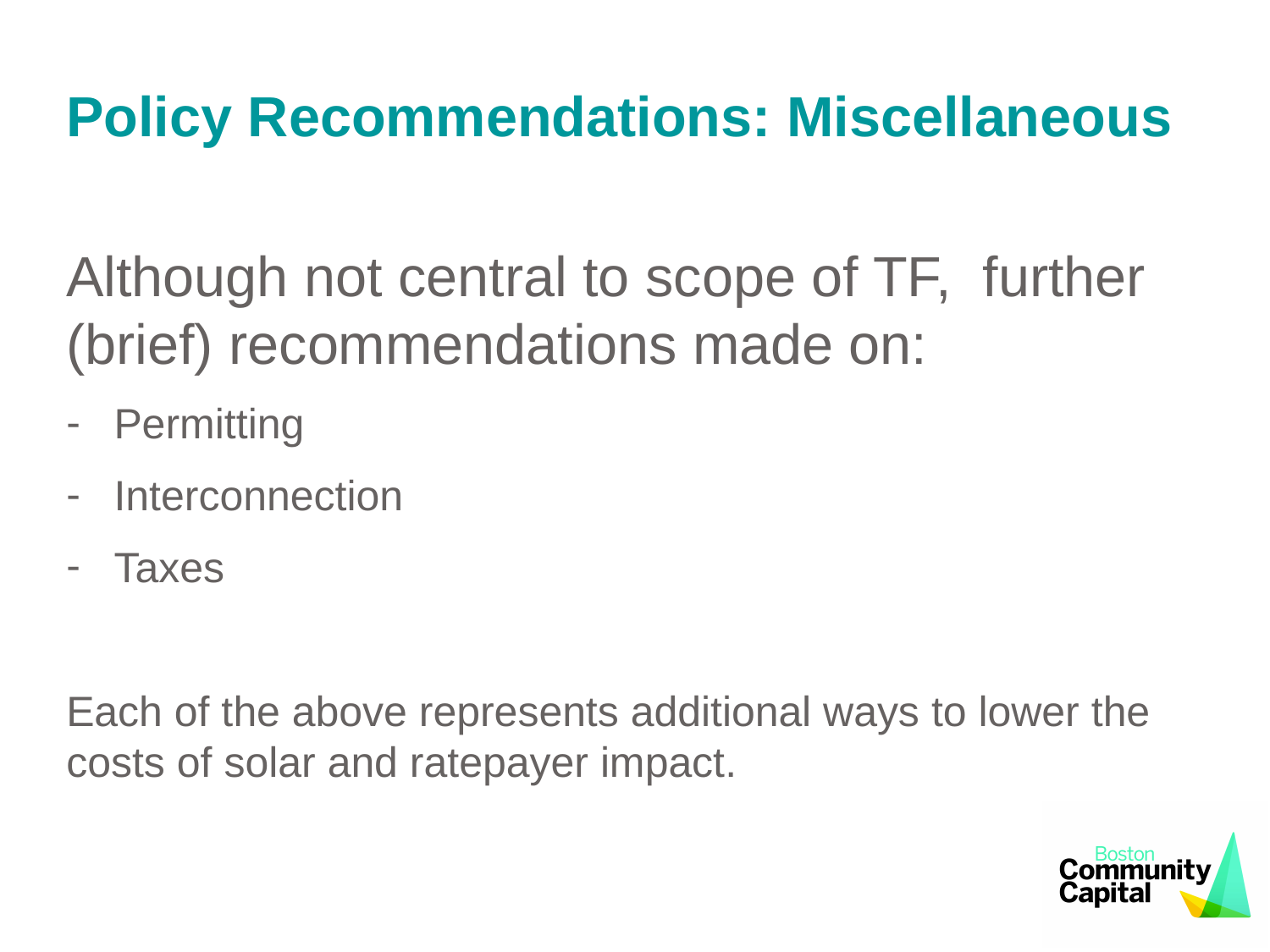

# Policy Recommendations: Miscellaneous
Although not central to scope of TF,  further (brief) recommendations made on:
Permitting
Interconnection
Taxes

Each of the above represents additional ways to lower the costs of solar and ratepayer impact.